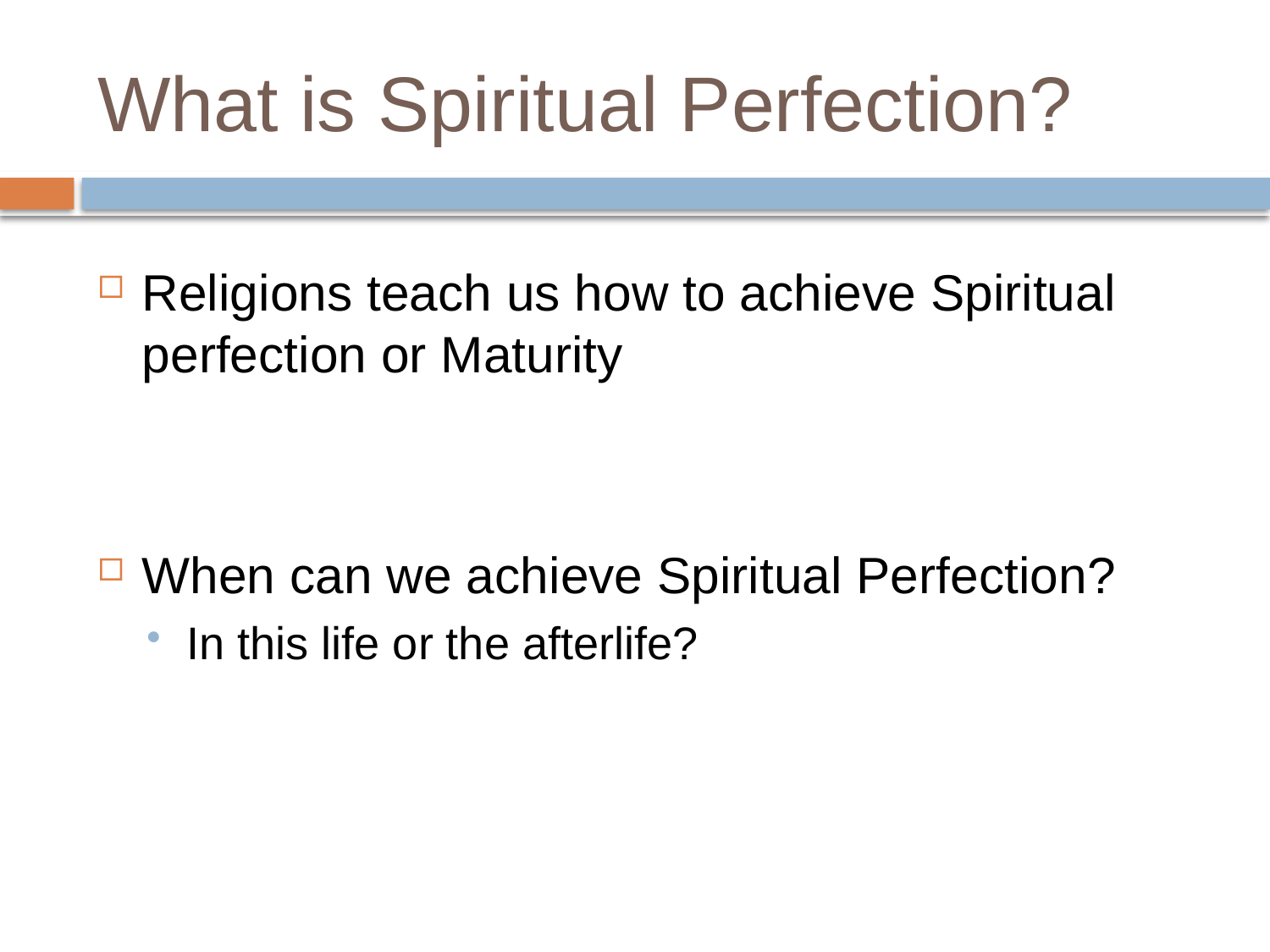

# What is Spiritual Perfection?
Religions teach us how to achieve Spiritual perfection or Maturity

When can we achieve Spiritual Perfection?
In this life or the afterlife?